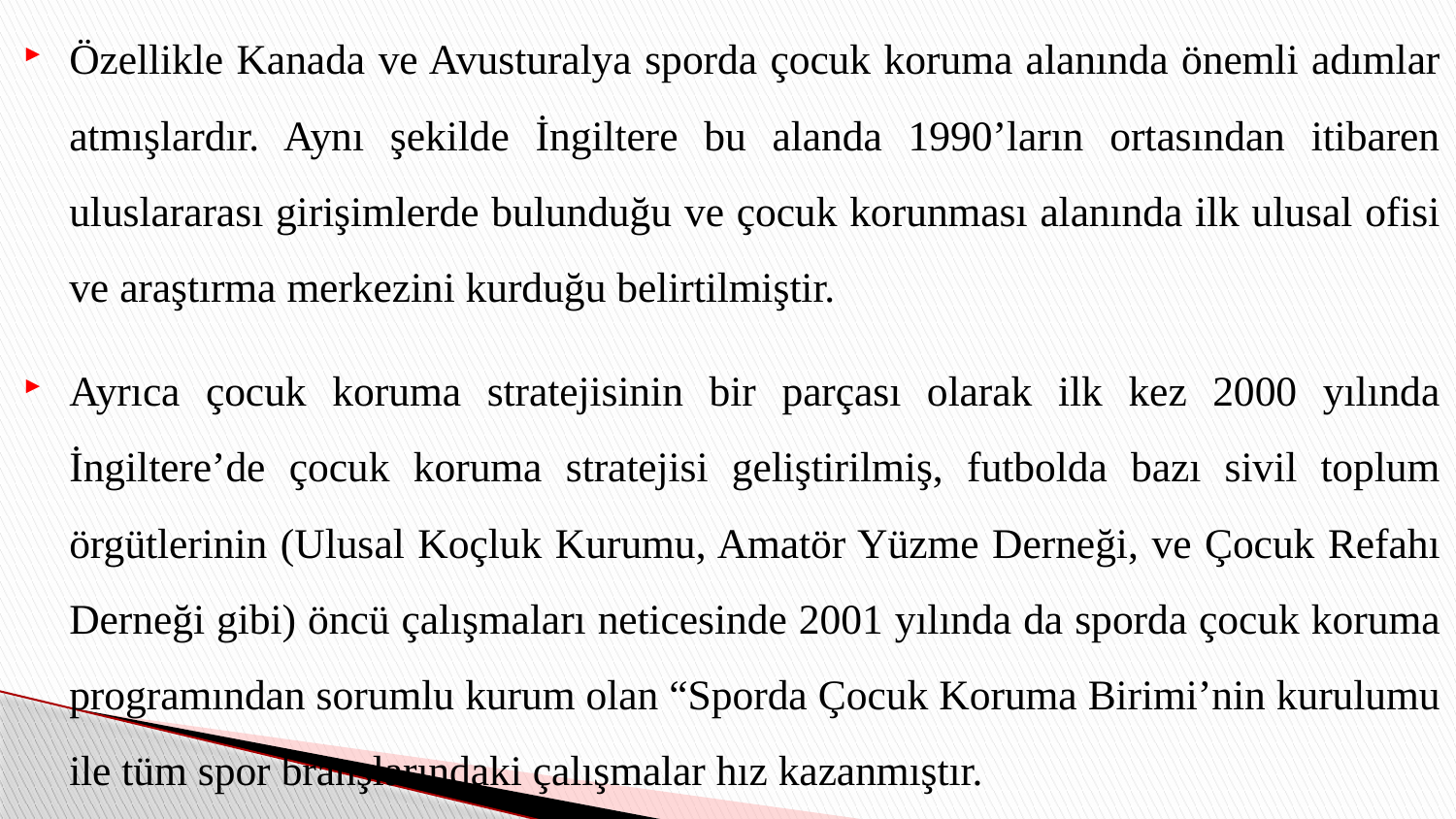

Özellikle Kanada ve Avusturalya sporda çocuk koruma alanında önemli adımlar atmışlardır. Aynı şekilde İngiltere bu alanda 1990’ların ortasından itibaren uluslararası girişimlerde bulunduğu ve çocuk korunması alanında ilk ulusal ofisi ve araştırma merkezini kurduğu belirtilmiştir.
Ayrıca çocuk koruma stratejisinin bir parçası olarak ilk kez 2000 yılında İngiltere’de çocuk koruma stratejisi geliştirilmiş, futbolda bazı sivil toplum örgütlerinin (Ulusal Koçluk Kurumu, Amatör Yüzme Derneği, ve Çocuk Refahı Derneği gibi) öncü çalışmaları neticesinde 2001 yılında da sporda çocuk koruma programından sorumlu kurum olan “Sporda Çocuk Koruma Birimi’nin kurulumu ile tüm spor branşlarındaki çalışmalar hız kazanmıştır.